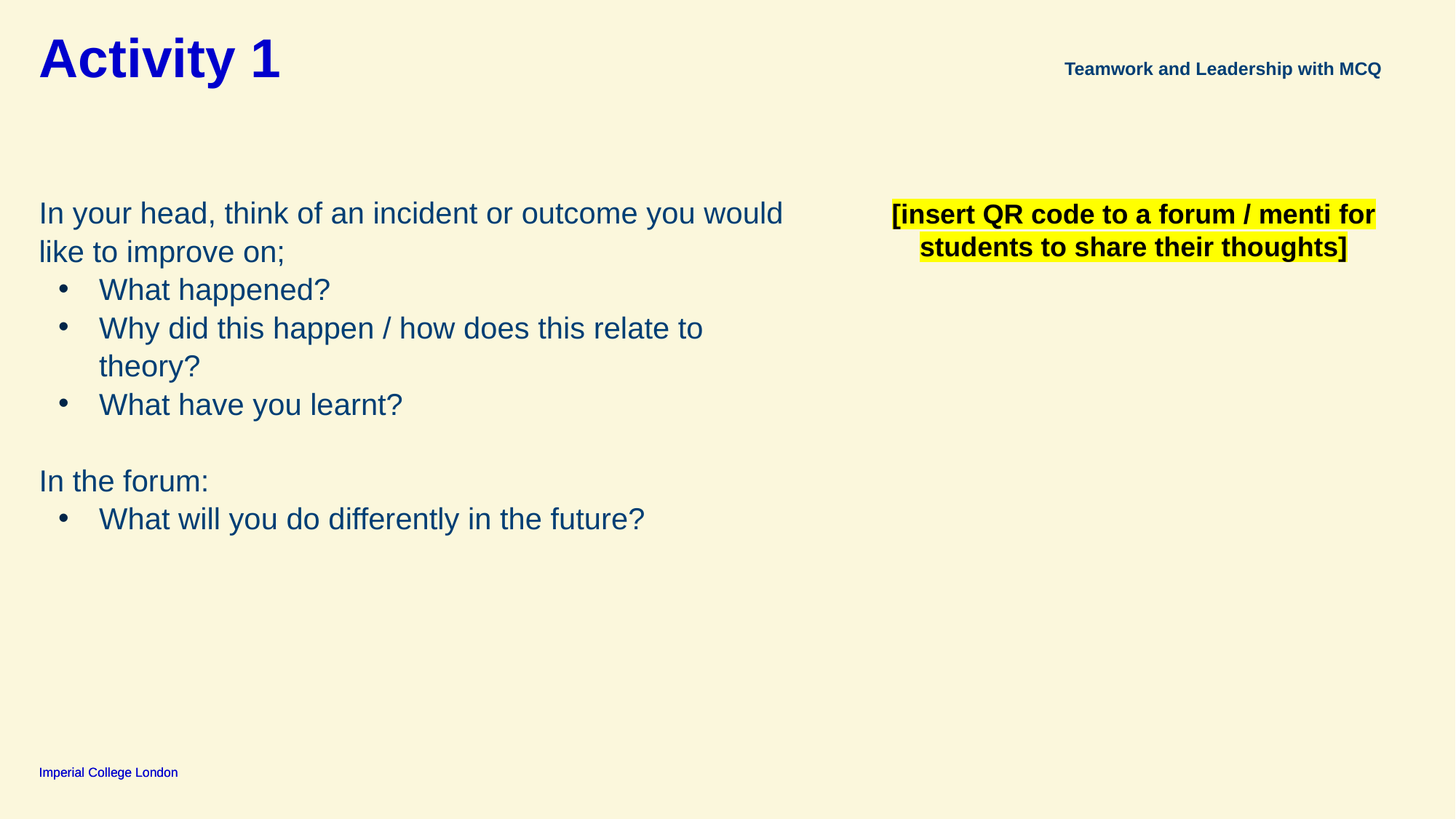

# Activity 1
Teamwork and Leadership with MCQ
In your head, think of an incident or outcome you would like to improve on;
What happened?
Why did this happen / how does this relate to theory?
What have you learnt?

In the forum:
What will you do differently in the future?

[insert QR code to a forum / menti for students to share their thoughts]